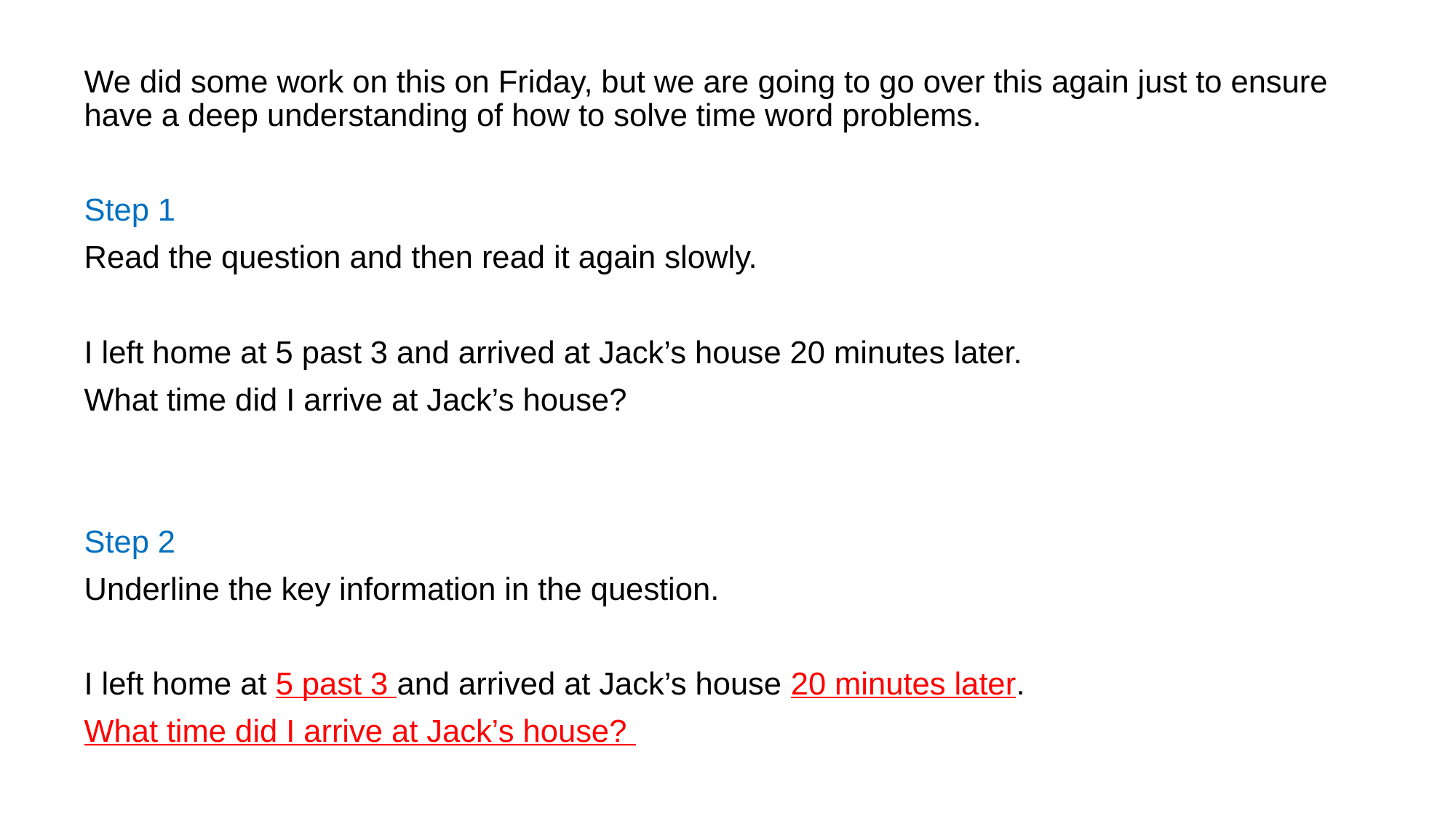

We did some work on this on Friday, but we are going to go over this again just to ensure have a deep understanding of how to solve time word problems.

Step 1
Read the question and then read it again slowly.

I left home at 5 past 3 and arrived at Jack’s house 20 minutes later.
What time did I arrive at Jack’s house?

Step 2
Underline the key information in the question.

I left home at 5 past 3 and arrived at Jack’s house 20 minutes later.
What time did I arrive at Jack’s house?